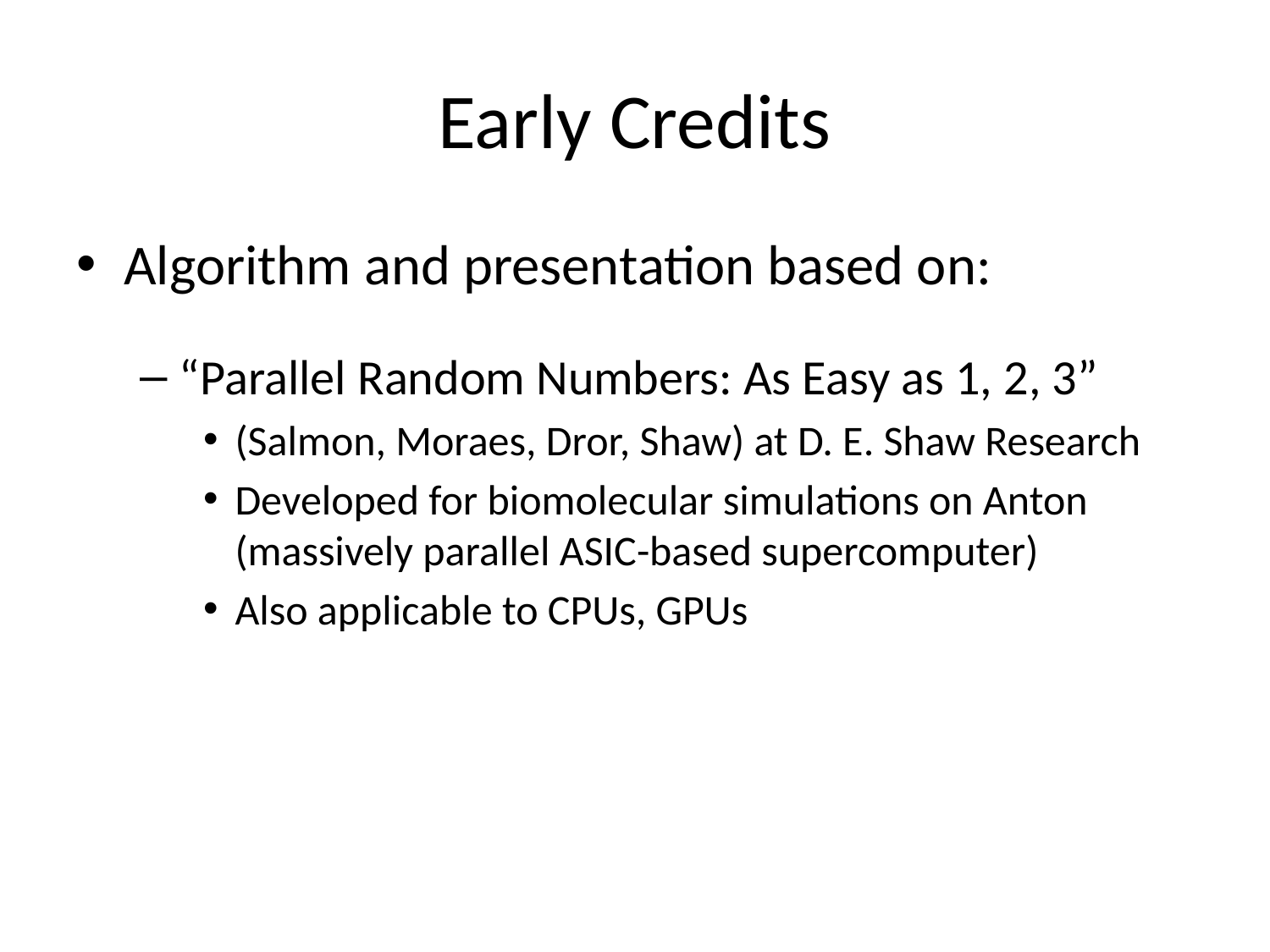

# Early Credits
Algorithm and presentation based on:

“Parallel Random Numbers: As Easy as 1, 2, 3”
(Salmon, Moraes, Dror, Shaw) at D. E. Shaw Research
Developed for biomolecular simulations on Anton (massively parallel ASIC-based supercomputer)
Also applicable to CPUs, GPUs